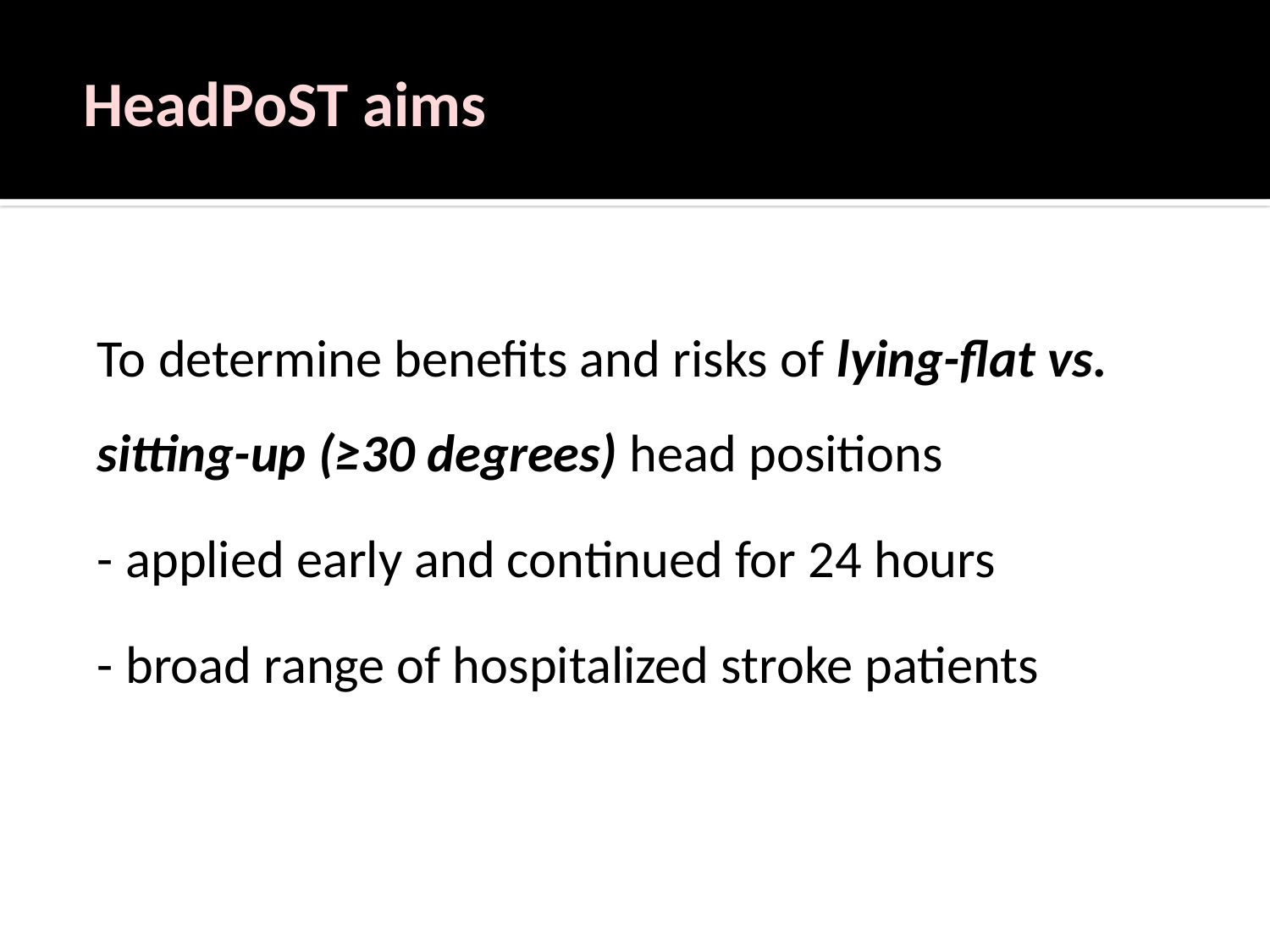

# HeadPoST aims
To determine benefits and risks of lying-flat vs. sitting-up (≥30 degrees) head positions
- applied early and continued for 24 hours
- broad range of hospitalized stroke patients